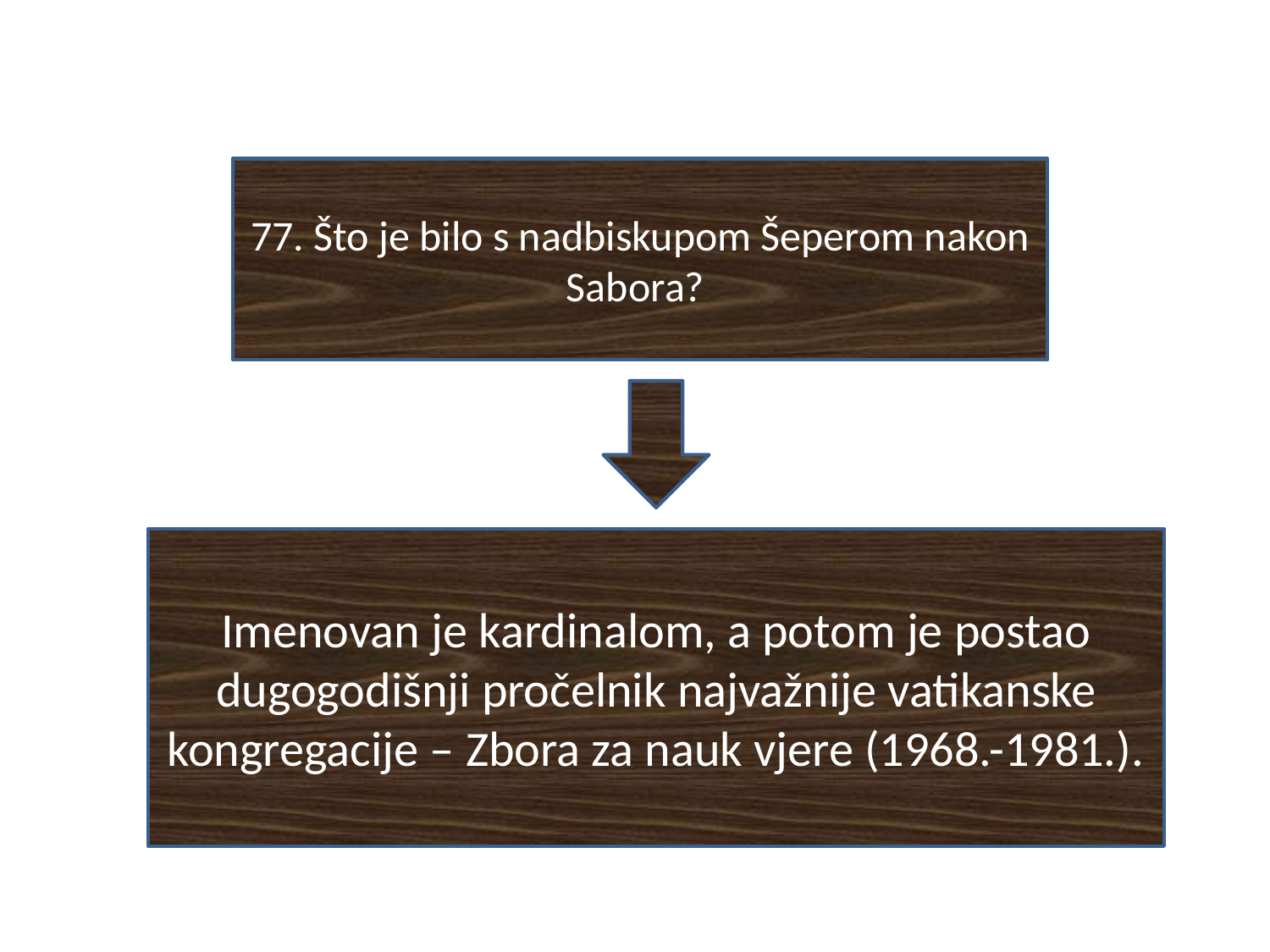

#
77. Što je bilo s nadbiskupom Šeperom nakon Sabora?

Imenovan je kardinalom, a potom je postao dugogodišnji pročelnik najvažnije vatikanske kongregacije – Zbora za nauk vjere (1968.-1981.).